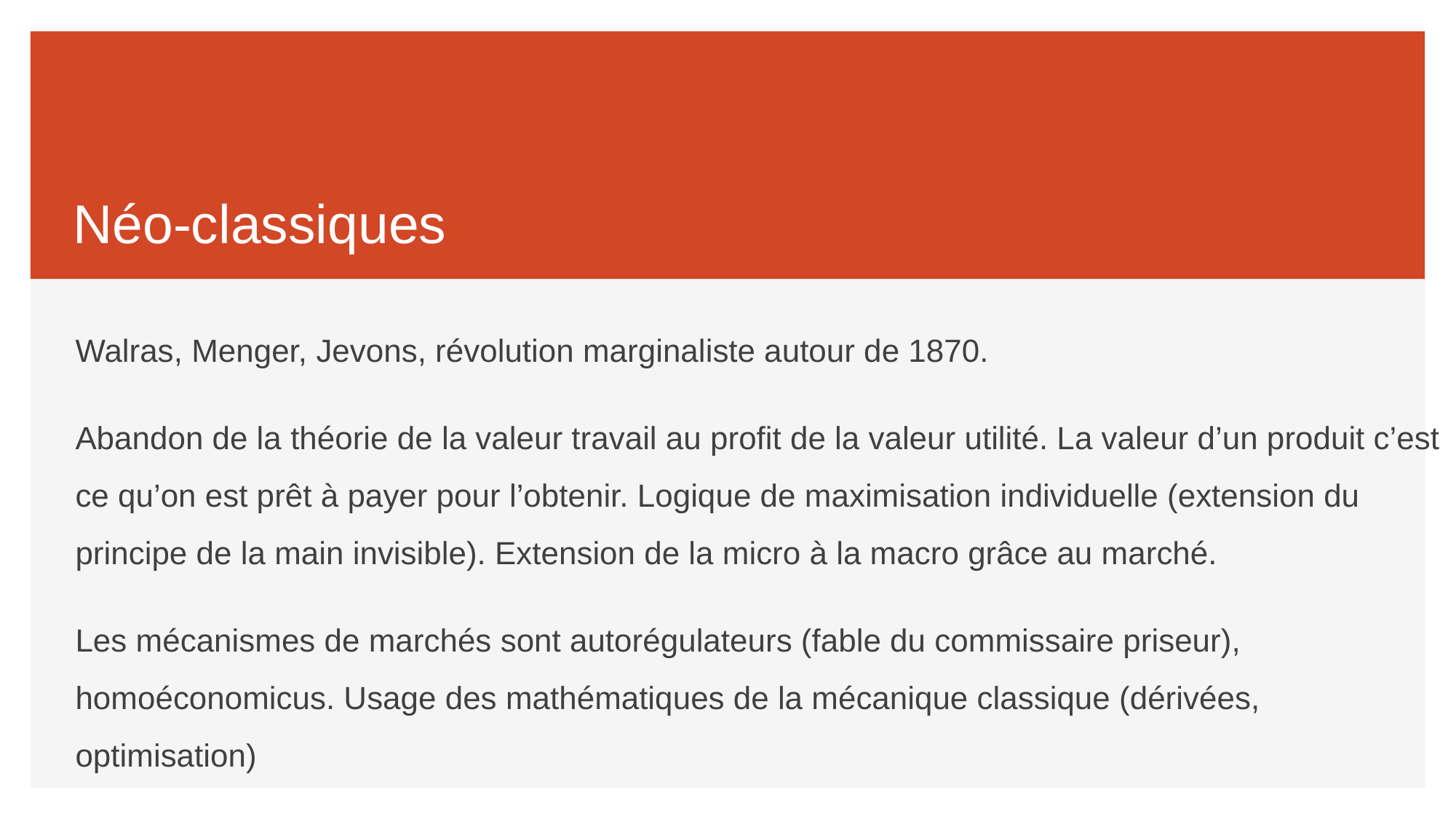

# Néo-classiques
Walras, Menger, Jevons, révolution marginaliste autour de 1870.
Abandon de la théorie de la valeur travail au profit de la valeur utilité. La valeur d’un produit c’est ce qu’on est prêt à payer pour l’obtenir. Logique de maximisation individuelle (extension du principe de la main invisible). Extension de la micro à la macro grâce au marché.
Les mécanismes de marchés sont autorégulateurs (fable du commissaire priseur), homoéconomicus. Usage des mathématiques de la mécanique classique (dérivées, optimisation)